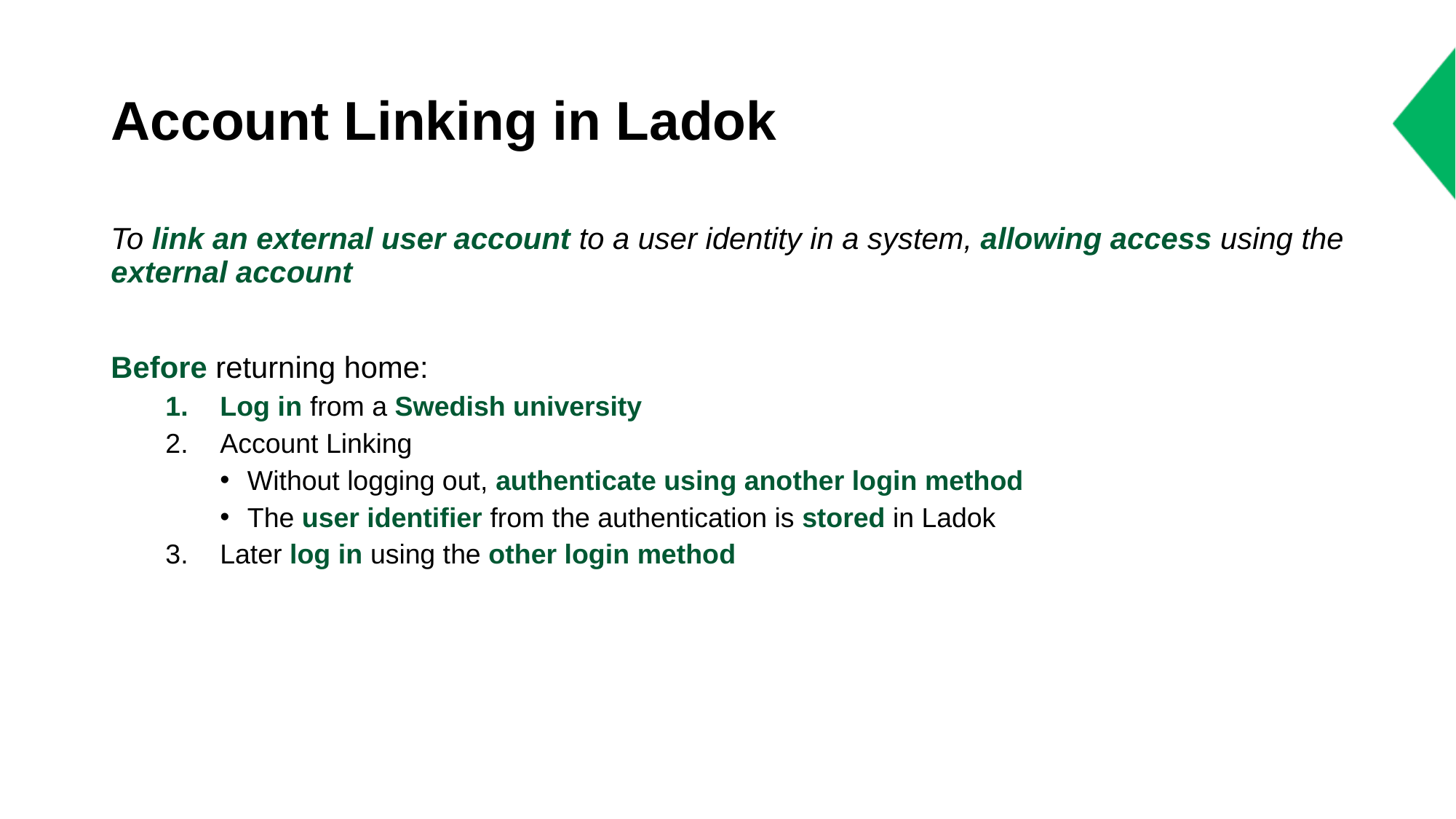

# Account Linking in Ladok
To link an external user account to a user identity in a system, allowing access using the external account

Before returning home:
Log in from a Swedish university
Account Linking
Without logging out, authenticate using another login method
The user identifier from the authentication is stored in Ladok
Later log in using the other login method